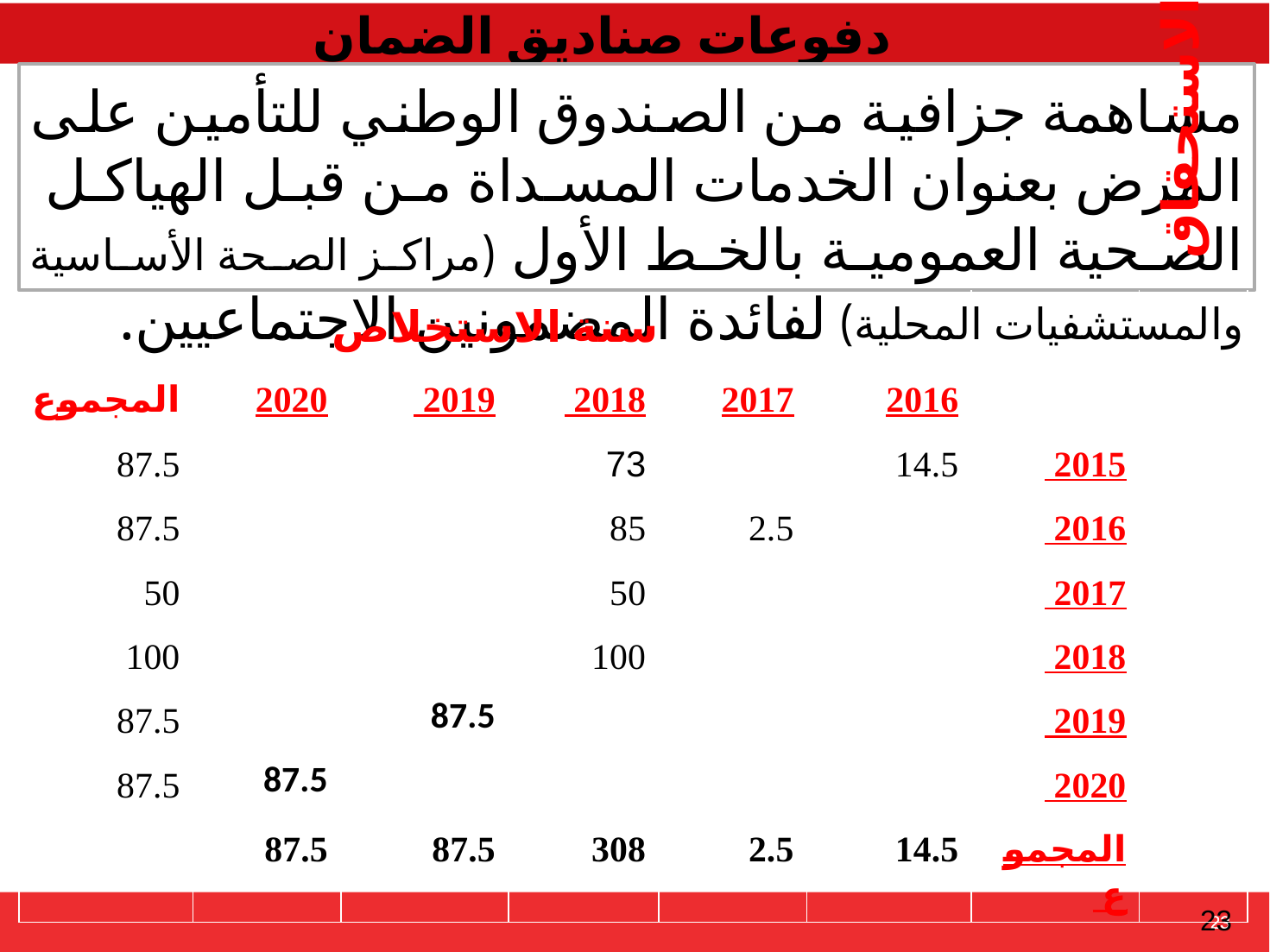

دفوعات صناديق الضمان
مساهمة جزافية من الصندوق الوطني للتأمين على المرض بعنوان الخدمات المسداة من قبل الهياكل  الصحية العمومية بالخط الأول (مراكز الصحة الأساسية والمستشفيات المحلية) لفائدة المضمونين الاجتماعيين.
| سنة الاستخلاص |  |  |  |  |  |  |  |
| --- | --- | --- | --- | --- | --- | --- | --- |
| المجموع | 2020 | 2019 | 2018 | 2017 | 2016 |  | سنة الاستحقاق |
| 87.5 |  |  | 73 |  | 14.5 | 2015 |  |
| 87.5 |  |  | 85 | 2.5 |  | 2016 |  |
| 50 |  |  | 50 |  |  | 2017 |  |
| 100 |  |  | 100 |  |  | 2018 |  |
| 87.5 |  | 87.5 |  |  |  | 2019 |  |
| 87.5 | 87.5 |  |  |  |  | 2020 |  |
|  | 87.5 | 87.5 | 308 | 2.5 | 14.5 | المجموع |  |
23